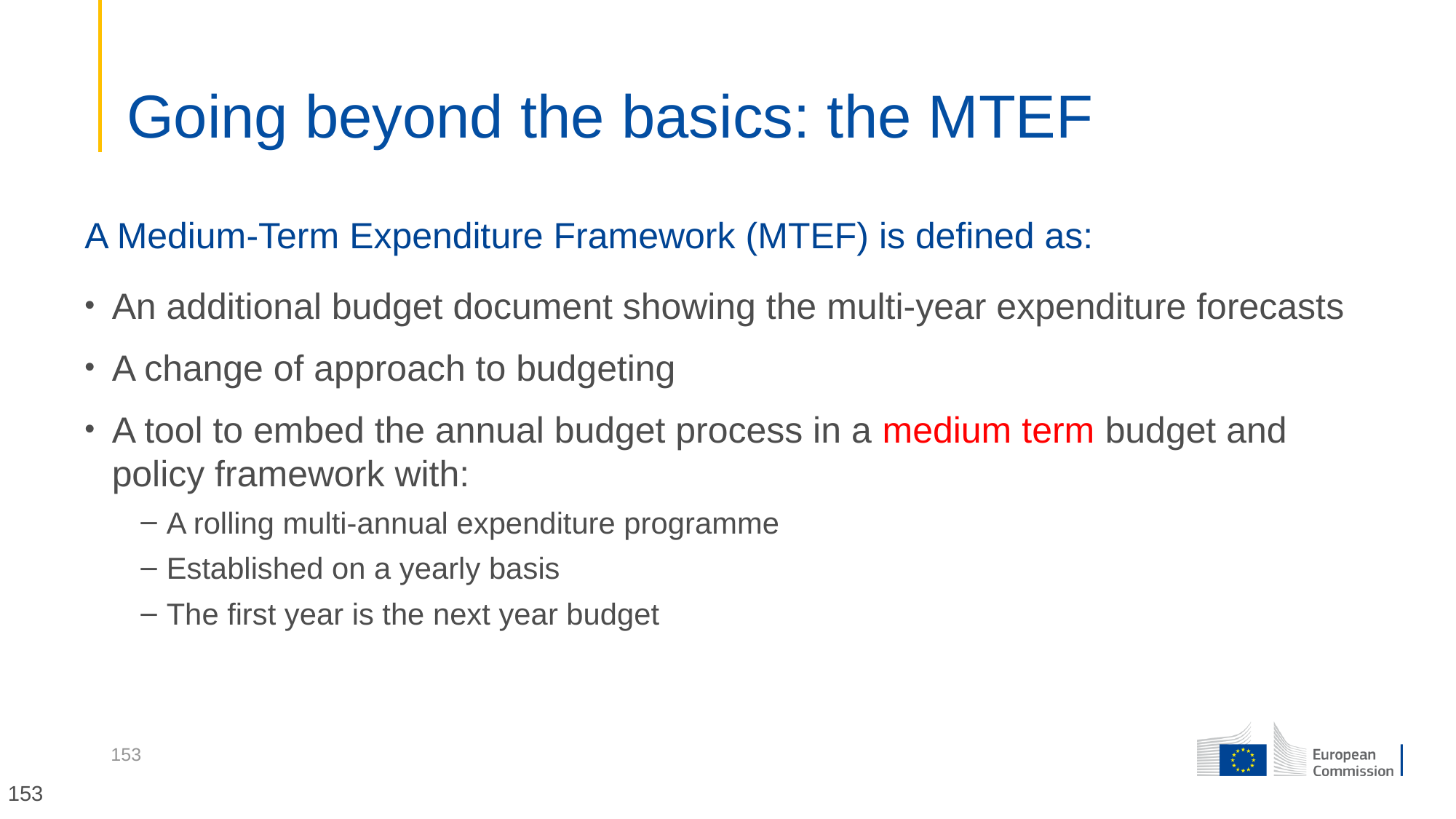

# Going beyond the basics: the MTEF
A Medium-Term Expenditure Framework (MTEF) is defined as:
An additional budget document showing the multi-year expenditure forecasts
A change of approach to budgeting
A tool to embed the annual budget process in a medium term budget and policy framework with:
A rolling multi-annual expenditure programme
Established on a yearly basis
The first year is the next year budget

153
153